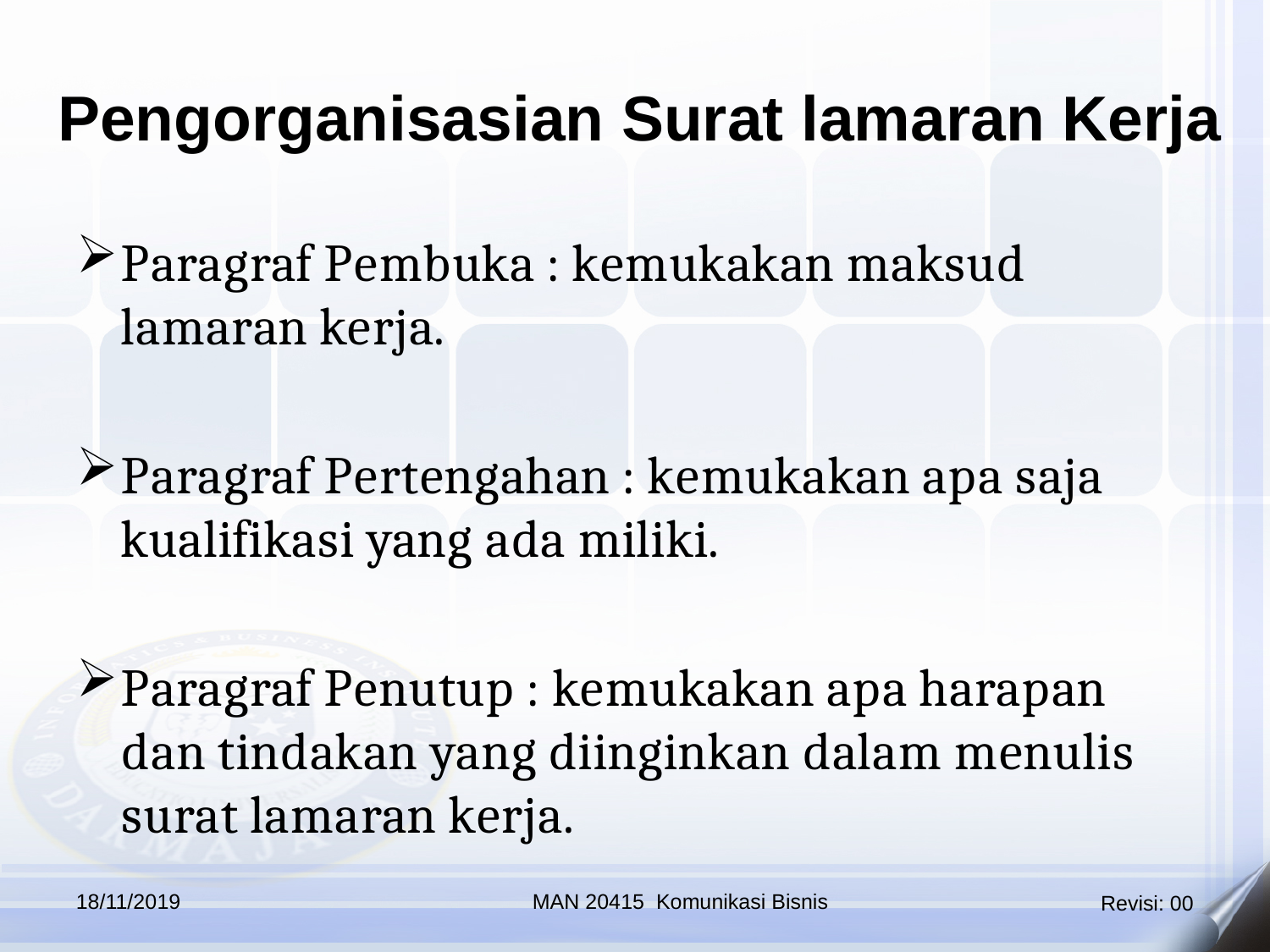

Pengorganisasian Surat lamaran Kerja
Paragraf Pembuka : kemukakan maksud lamaran kerja.

Paragraf Pertengahan : kemukakan apa saja kualifikasi yang ada miliki.

Paragraf Penutup : kemukakan apa harapan dan tindakan yang diinginkan dalam menulis surat lamaran kerja.

18/11/2019
MAN 20415  Komunikasi Bisnis